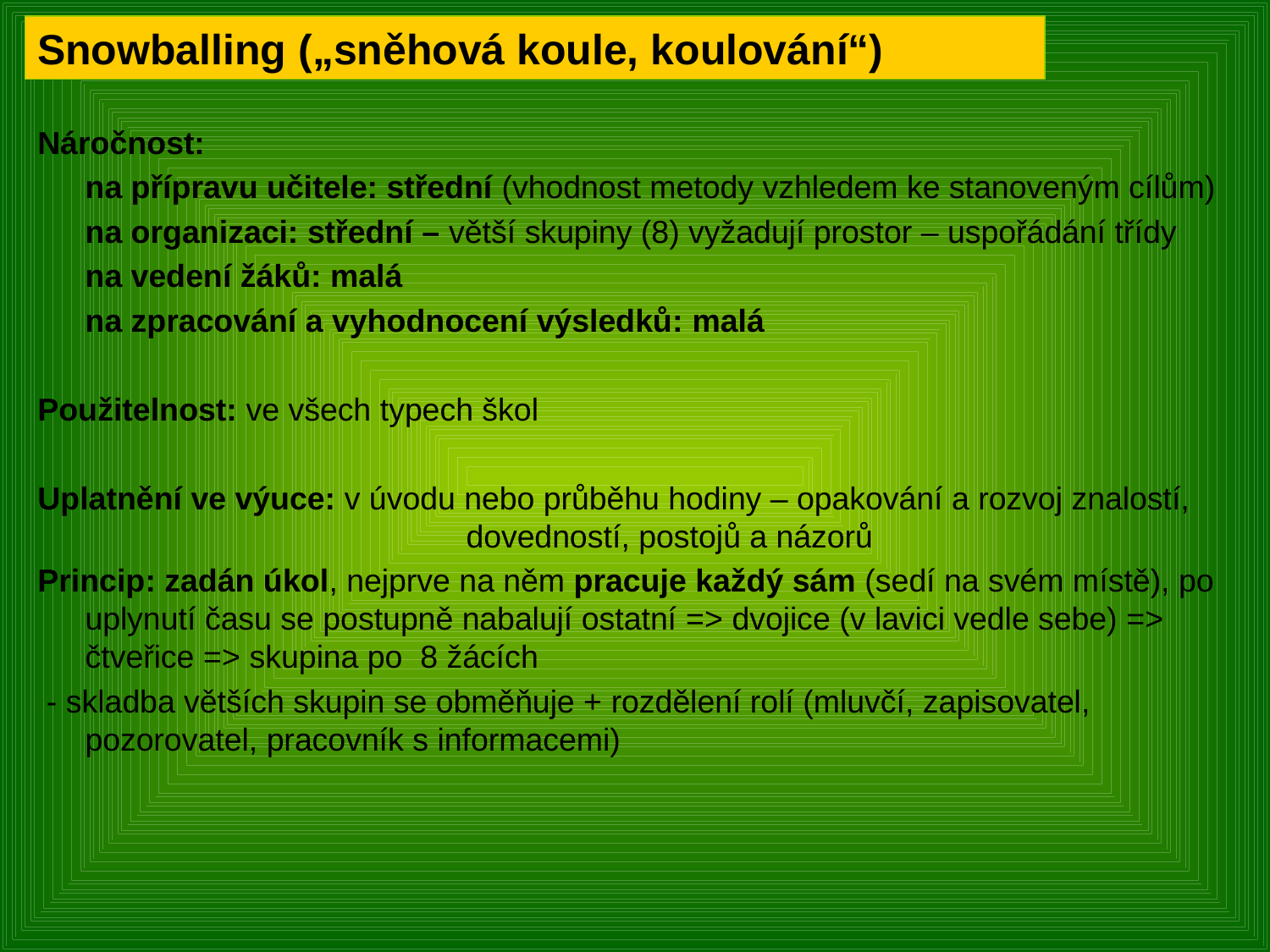

Snowballing („sněhová koule, koulování“)
Náročnost:
	na přípravu učitele: střední (vhodnost metody vzhledem ke stanoveným cílům)
	na organizaci: střední – větší skupiny (8) vyžadují prostor – uspořádání třídy
	na vedení žáků: malá
	na zpracování a vyhodnocení výsledků: malá

Použitelnost: ve všech typech škol

Uplatnění ve výuce: v úvodu nebo průběhu hodiny – opakování a rozvoj znalostí, 			dovedností, postojů a názorů
Princip: zadán úkol, nejprve na něm pracuje každý sám (sedí na svém místě), po uplynutí času se postupně nabalují ostatní => dvojice (v lavici vedle sebe) => čtveřice => skupina po  8 žácích
 - skladba větších skupin se obměňuje + rozdělení rolí (mluvčí, zapisovatel, pozorovatel, pracovník s informacemi)